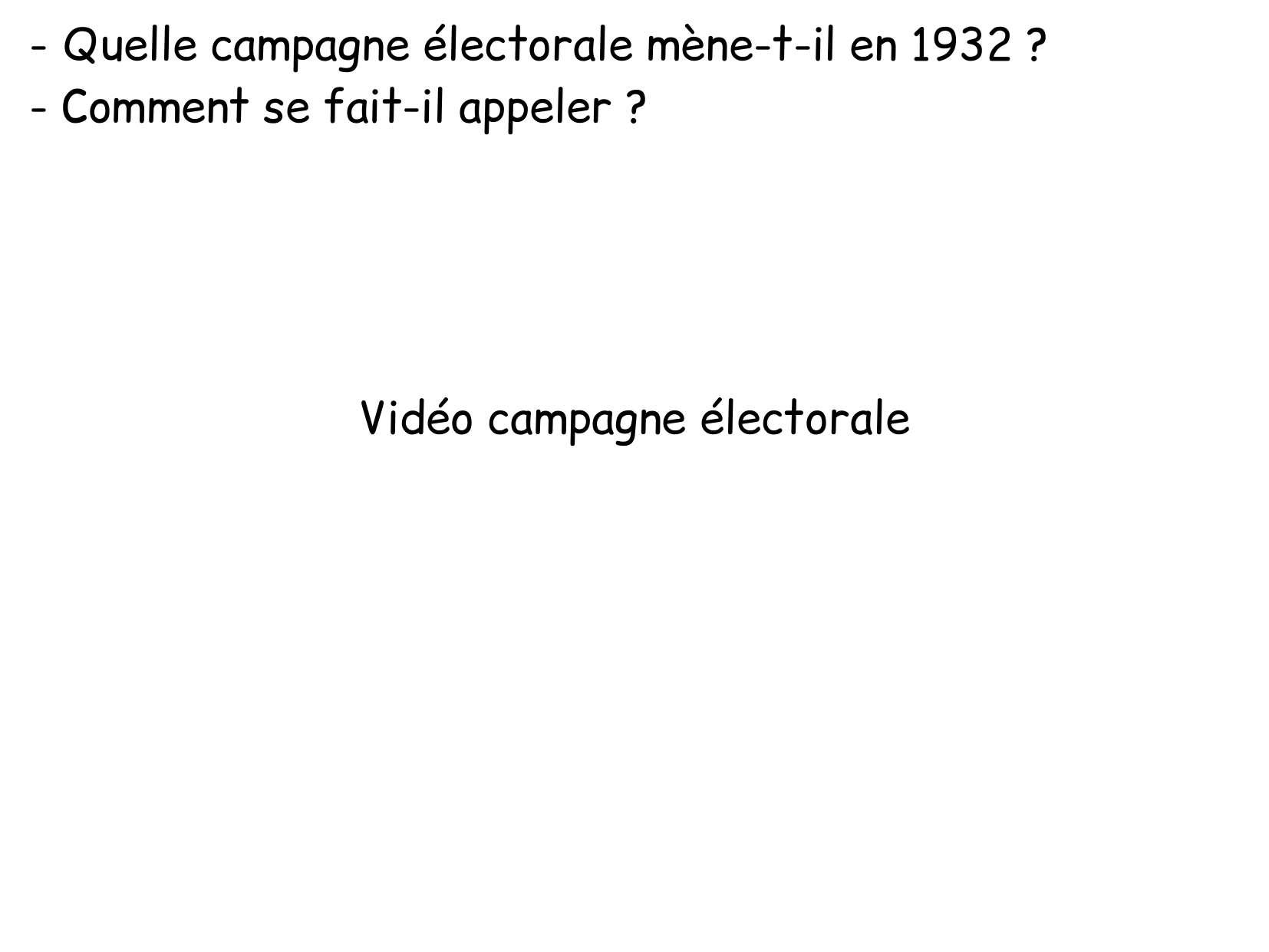

- Quelle campagne électorale mène-t-il en 1932 ?
- Comment se fait-il appeler ?

Vidéo campagne électorale